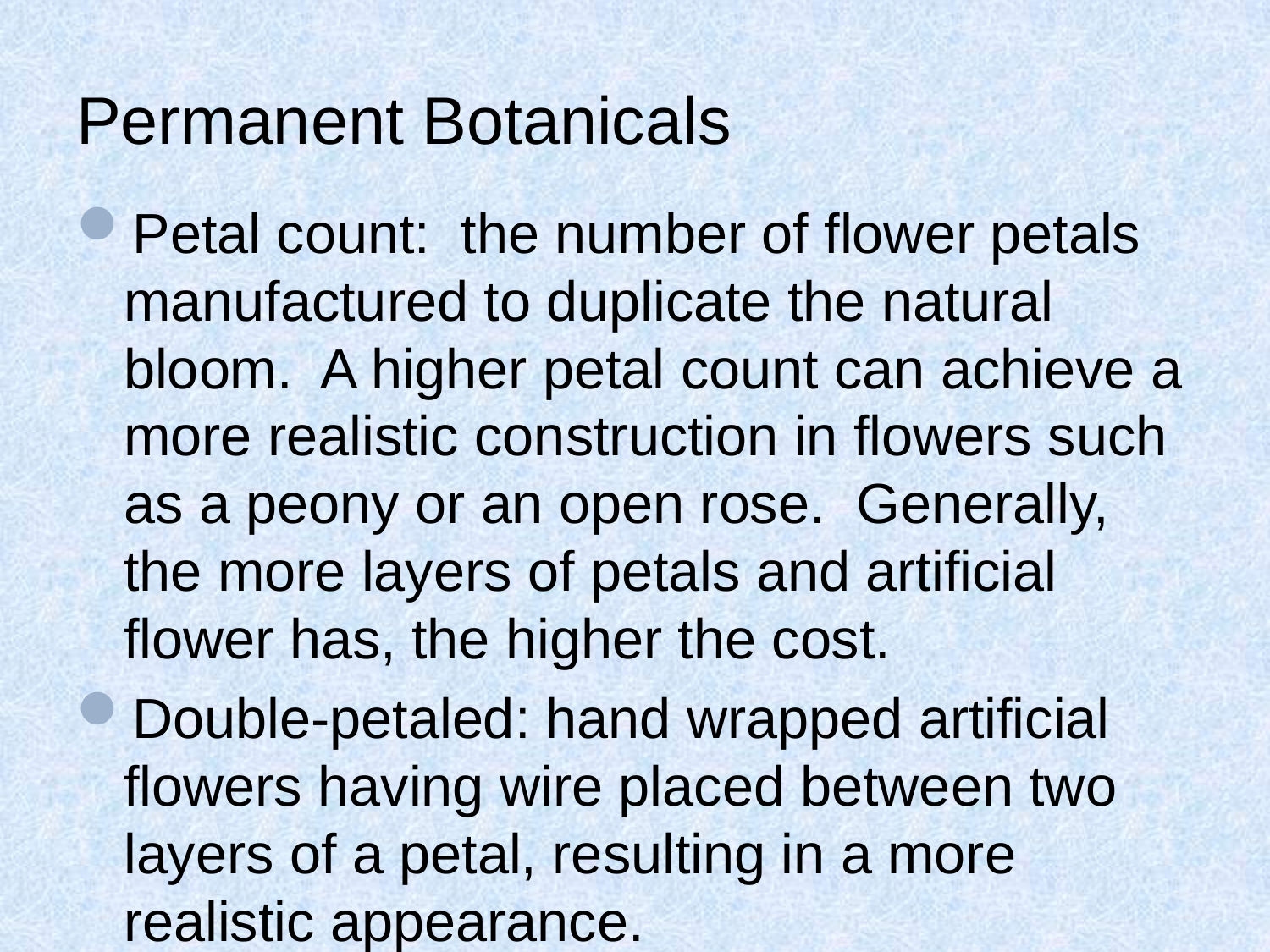

# Permanent Botanicals
Petal count:  the number of flower petals manufactured to duplicate the natural bloom.  A higher petal count can achieve a more realistic construction in flowers such as a peony or an open rose.  Generally, the more layers of petals and artificial flower has, the higher the cost.
Double-petaled: hand wrapped artificial flowers having wire placed between two layers of a petal, resulting in a more realistic appearance.